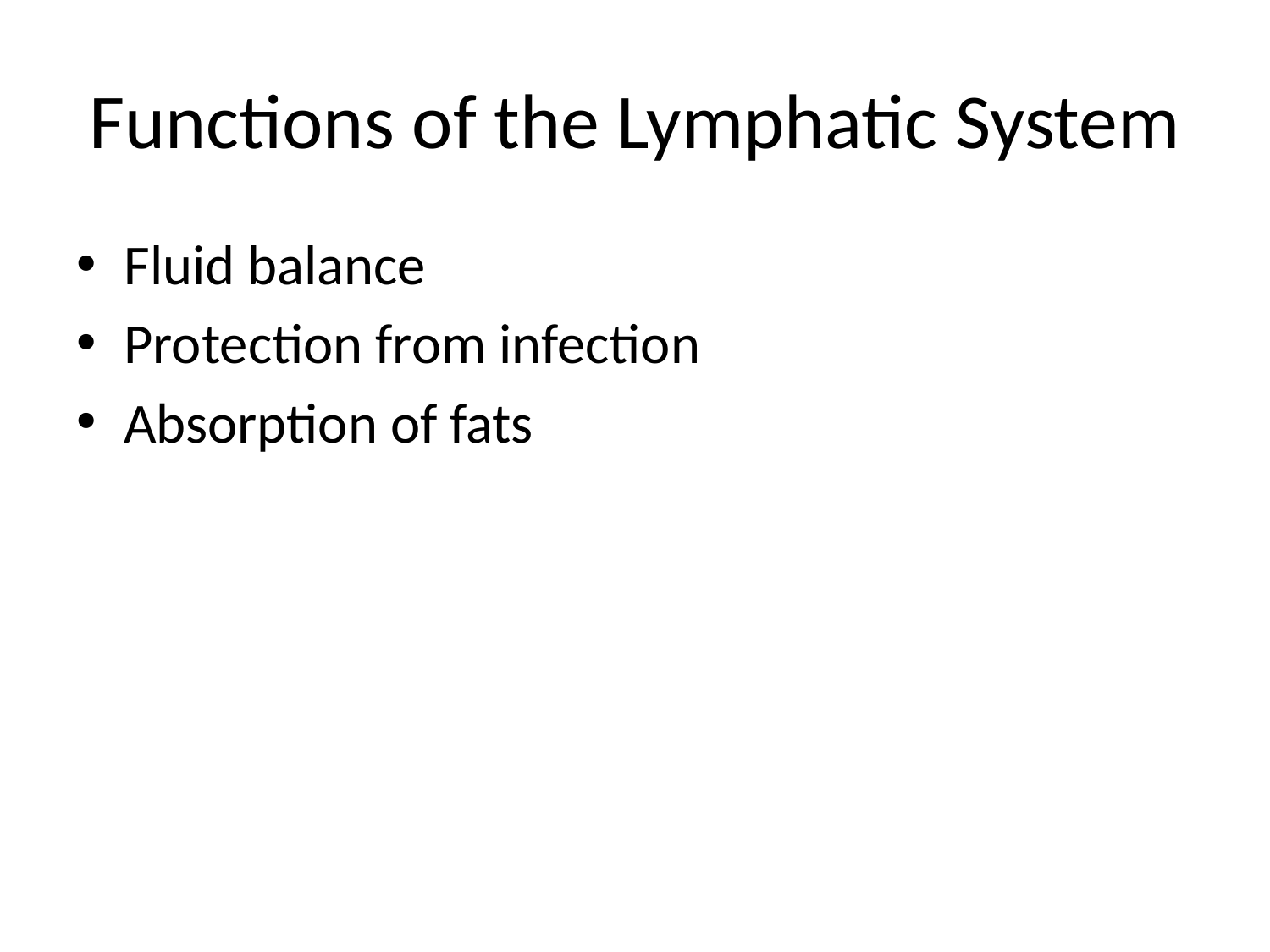

# Functions of the Lymphatic System
Fluid balance
Protection from infection
Absorption of fats